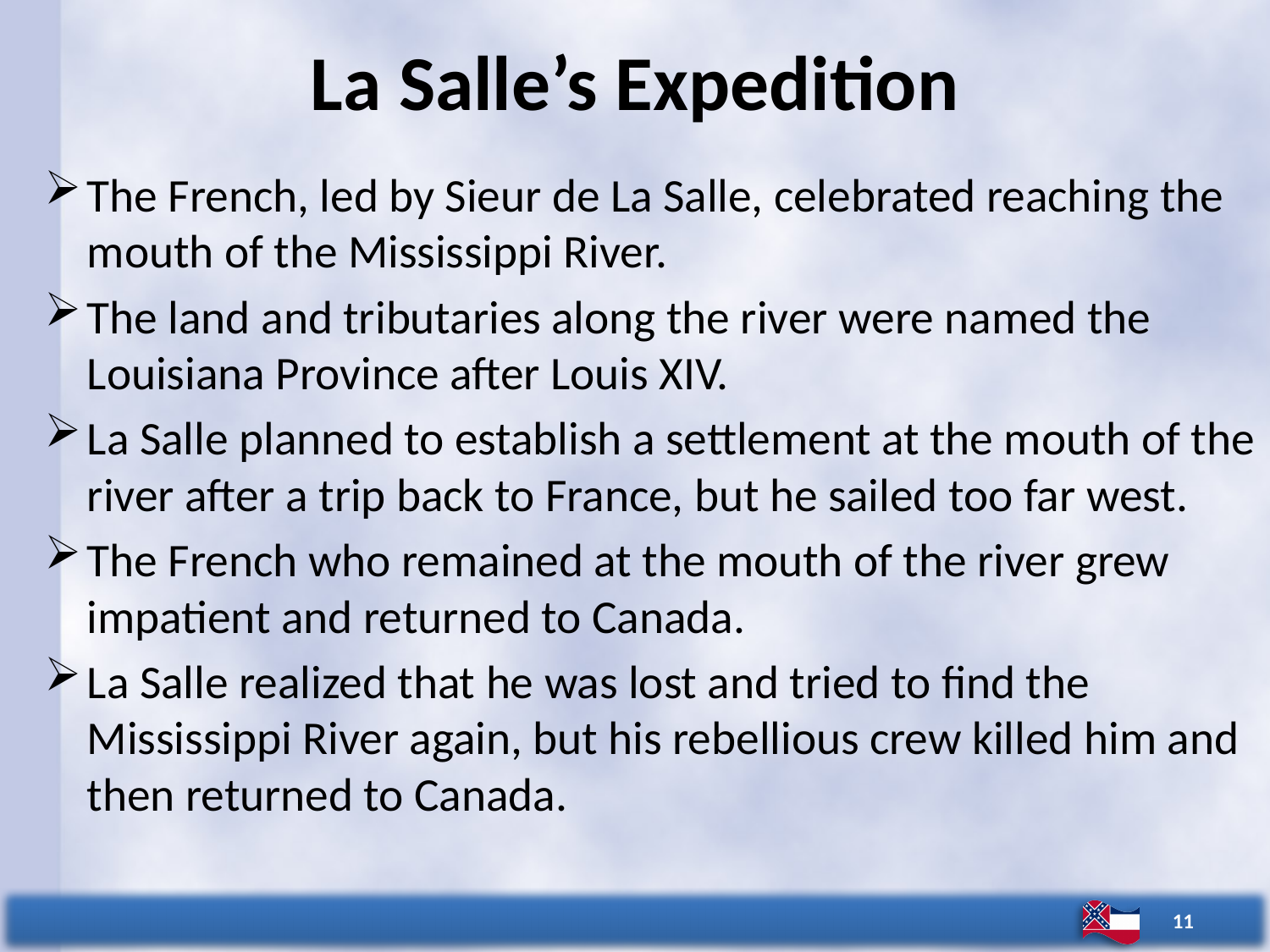

# La Salle’s Expedition
The French, led by Sieur de La Salle, celebrated reaching the mouth of the Mississippi River.
The land and tributaries along the river were named the Louisiana Province after Louis XIV.
La Salle planned to establish a settlement at the mouth of the river after a trip back to France, but he sailed too far west.
The French who remained at the mouth of the river grew impatient and returned to Canada.
La Salle realized that he was lost and tried to find the Mississippi River again, but his rebellious crew killed him and then returned to Canada.

11